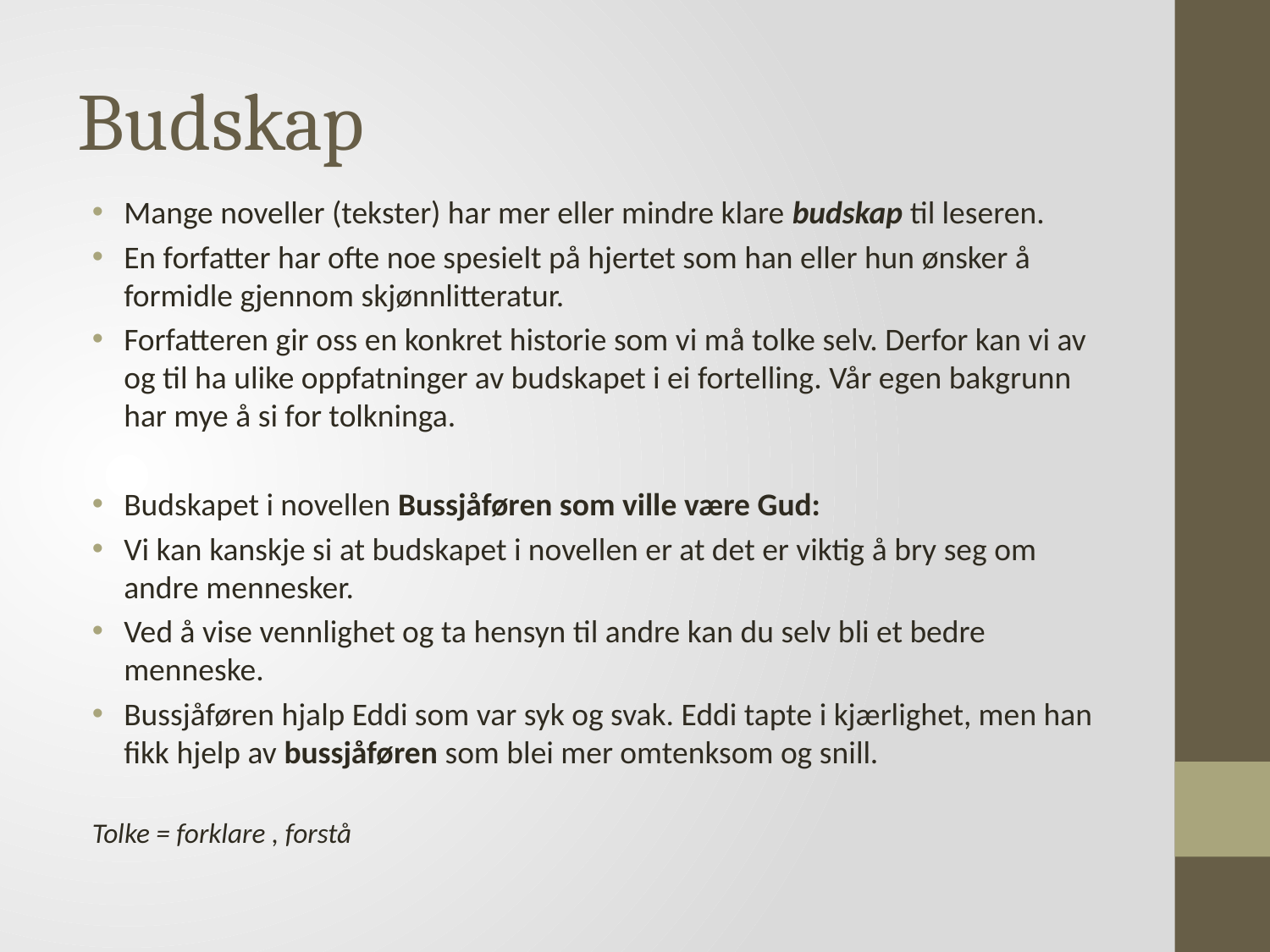

# Budskap
Mange noveller (tekster) har mer eller mindre klare budskap til leseren.
En forfatter har ofte noe spesielt på hjertet som han eller hun ønsker å formidle gjennom skjønnlitteratur.
Forfatteren gir oss en konkret historie som vi må tolke selv. Derfor kan vi av og til ha ulike oppfatninger av budskapet i ei fortelling. Vår egen bakgrunn har mye å si for tolkninga.

Budskapet i novellen Bussjåføren som ville være Gud:
Vi kan kanskje si at budskapet i novellen er at det er viktig å bry seg om andre mennesker.
Ved å vise vennlighet og ta hensyn til andre kan du selv bli et bedre menneske.
Bussjåføren hjalp Eddi som var syk og svak. Eddi tapte i kjærlighet, men han fikk hjelp av bussjåføren som blei mer omtenksom og snill.

Tolke = forklare , forstå